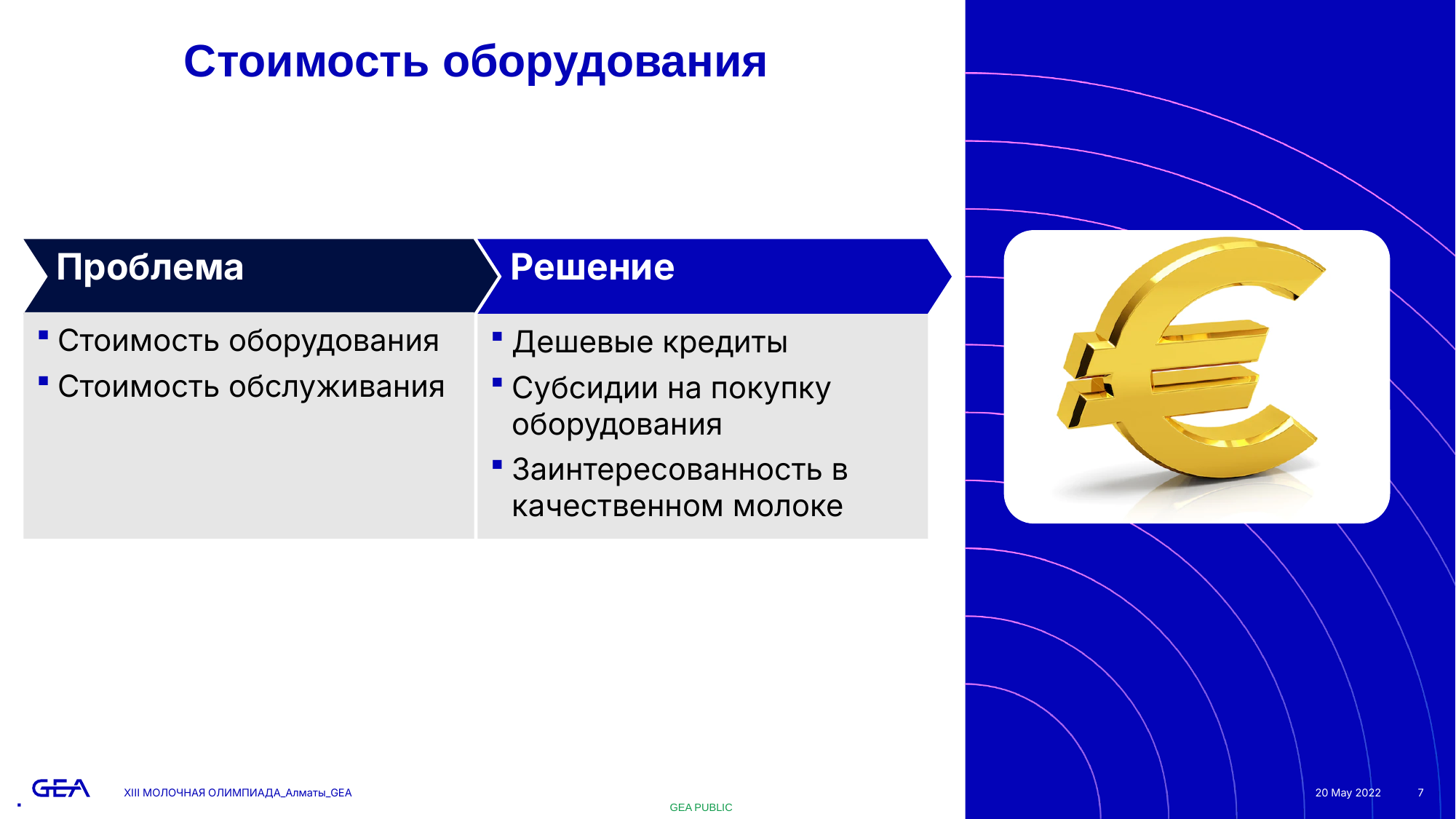

Стоимость оборудования

Проблема
Решение
Стоимость оборудования
Стоимость обслуживания
Дешевые кредиты
Субсидии на покупку оборудования
Заинтересованность в качественном молоке

XIII МОЛОЧНАЯ ОЛИМПИАДА_Алматы_GEA
20 May 2022
7